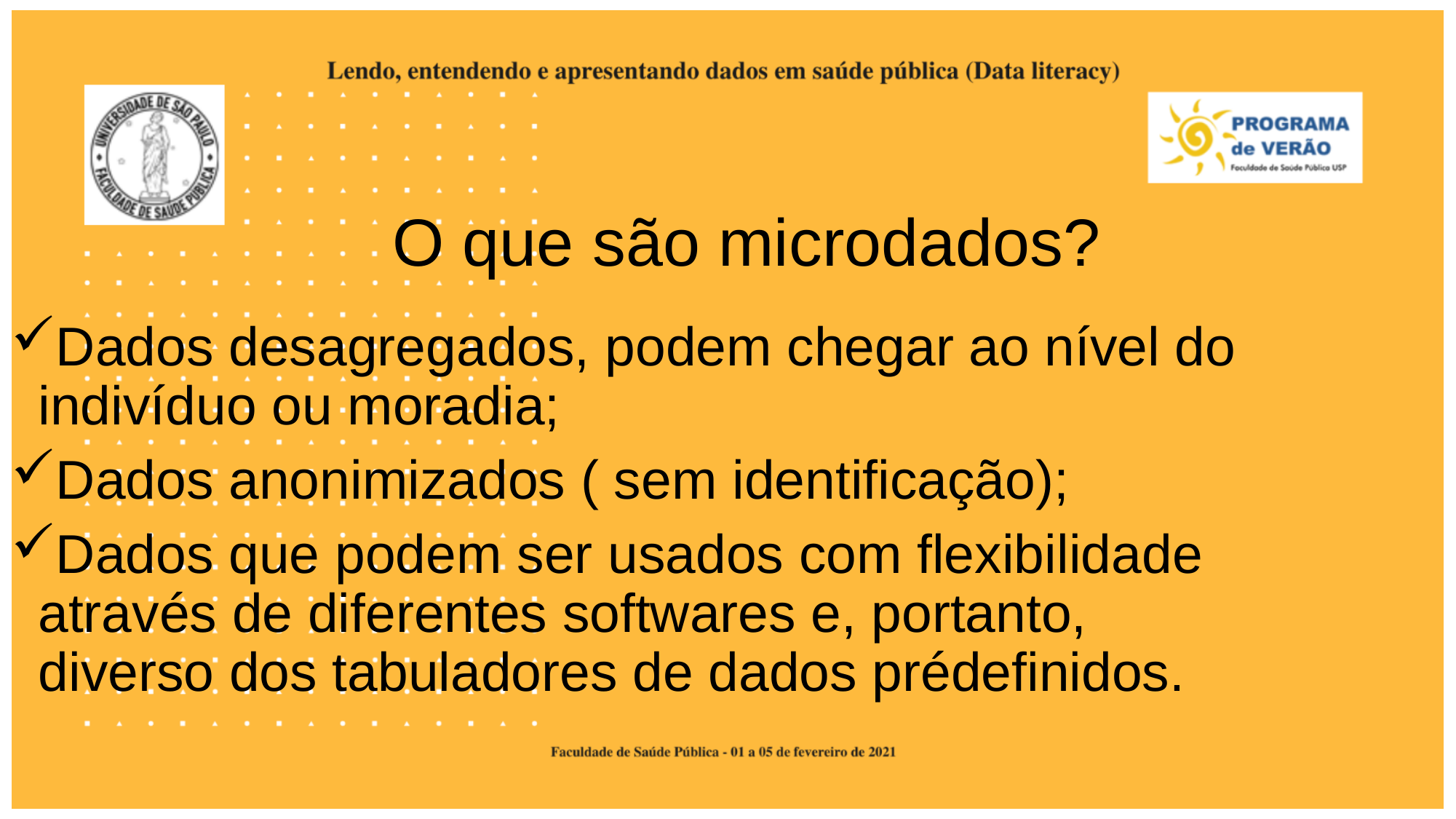

O que são microdados?
Dados desagregados, podem chegar ao nível do indivíduo ou moradia;
Dados anonimizados ( sem identificação);
Dados que podem ser usados com flexibilidade através de diferentes softwares e, portanto, diverso dos tabuladores de dados prédefinidos.